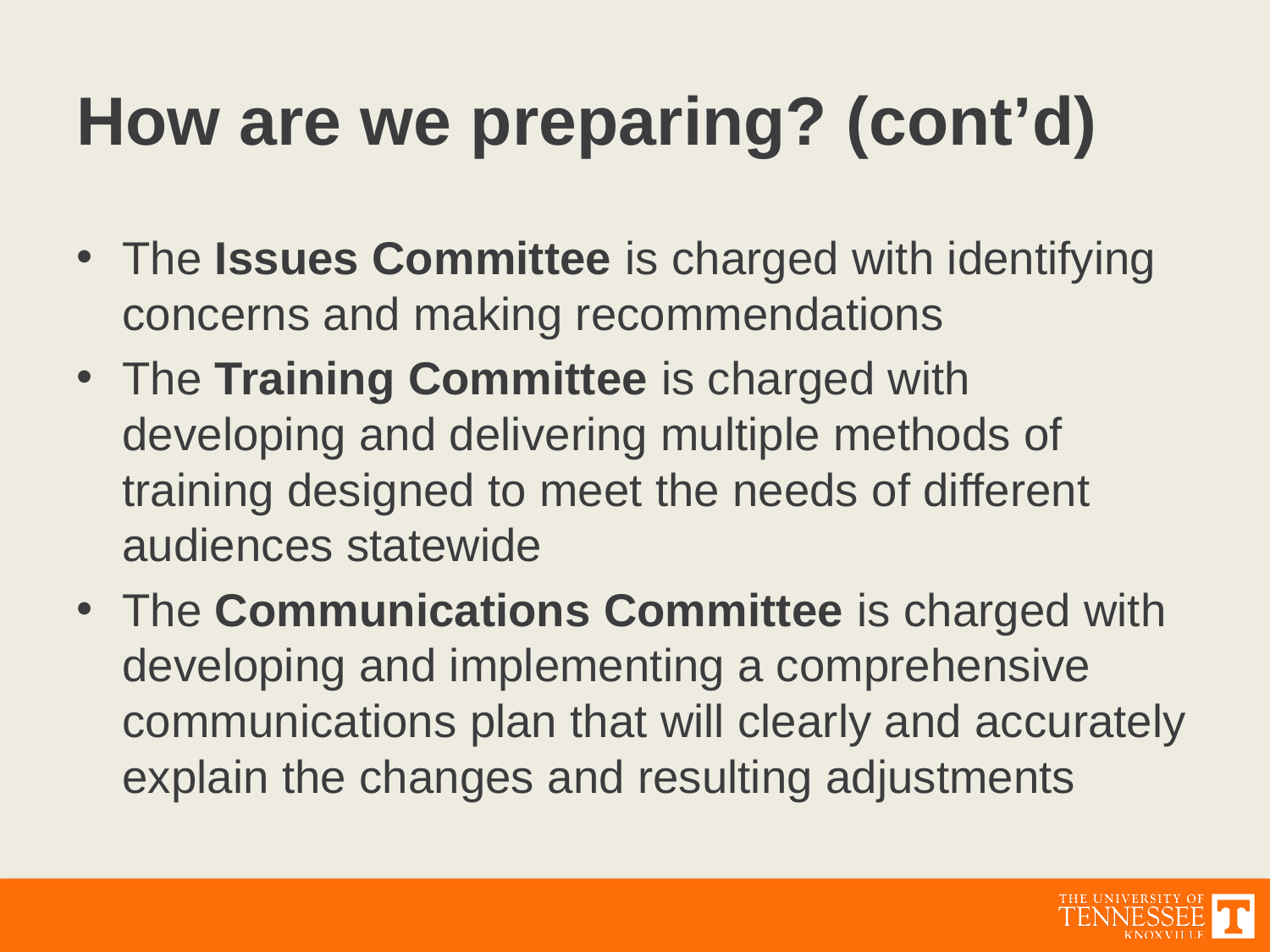

# How are we preparing? (cont’d)
The Issues Committee is charged with identifying concerns and making recommendations
The Training Committee is charged with developing and delivering multiple methods of training designed to meet the needs of different audiences statewide
The Communications Committee is charged with developing and implementing a comprehensive communications plan that will clearly and accurately explain the changes and resulting adjustments